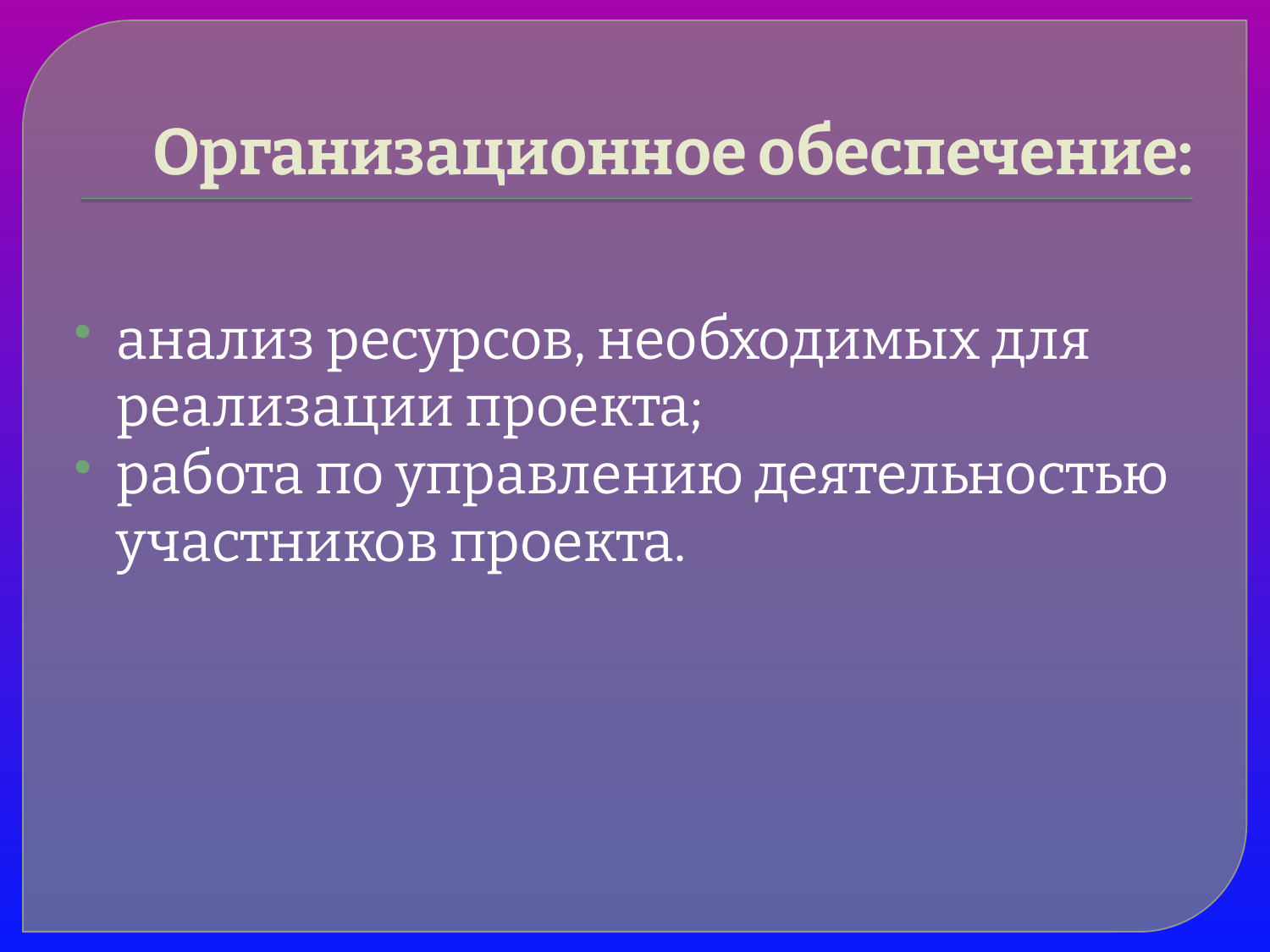

# Организационное обеспечение:

анализ ресурсов, необходимых для реализации проекта;
работа по управлению деятельностью участников проекта.